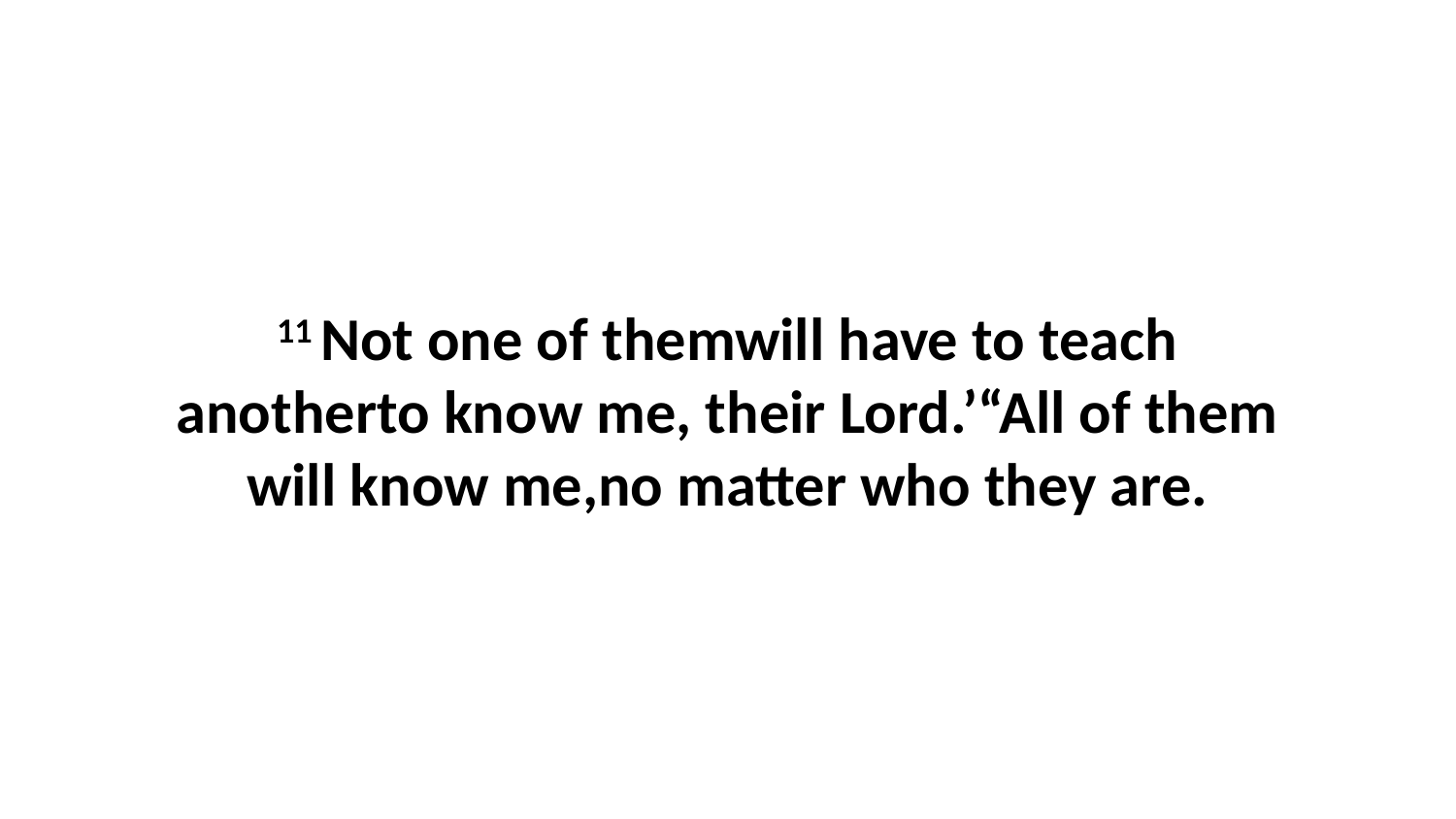

11 Not one of themwill have to teach anotherto know me, their Lord.’“All of them will know me,no matter who they are.